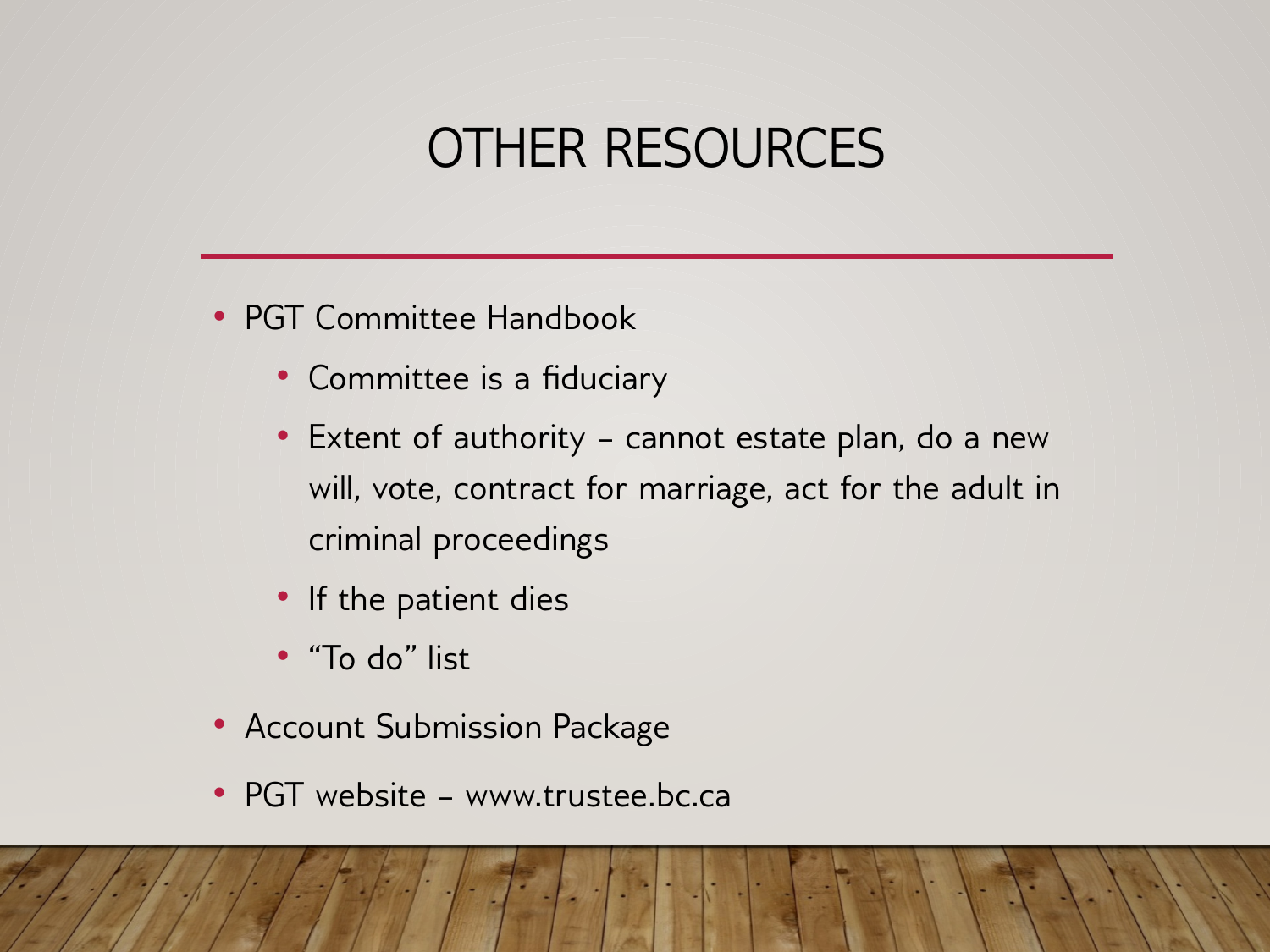

# Other resources
PGT Committee Handbook
Committee is a fiduciary
Extent of authority – cannot estate plan, do a new will, vote, contract for marriage, act for the adult in criminal proceedings
If the patient dies
“To do” list
Account Submission Package
PGT website – www.trustee.bc.ca